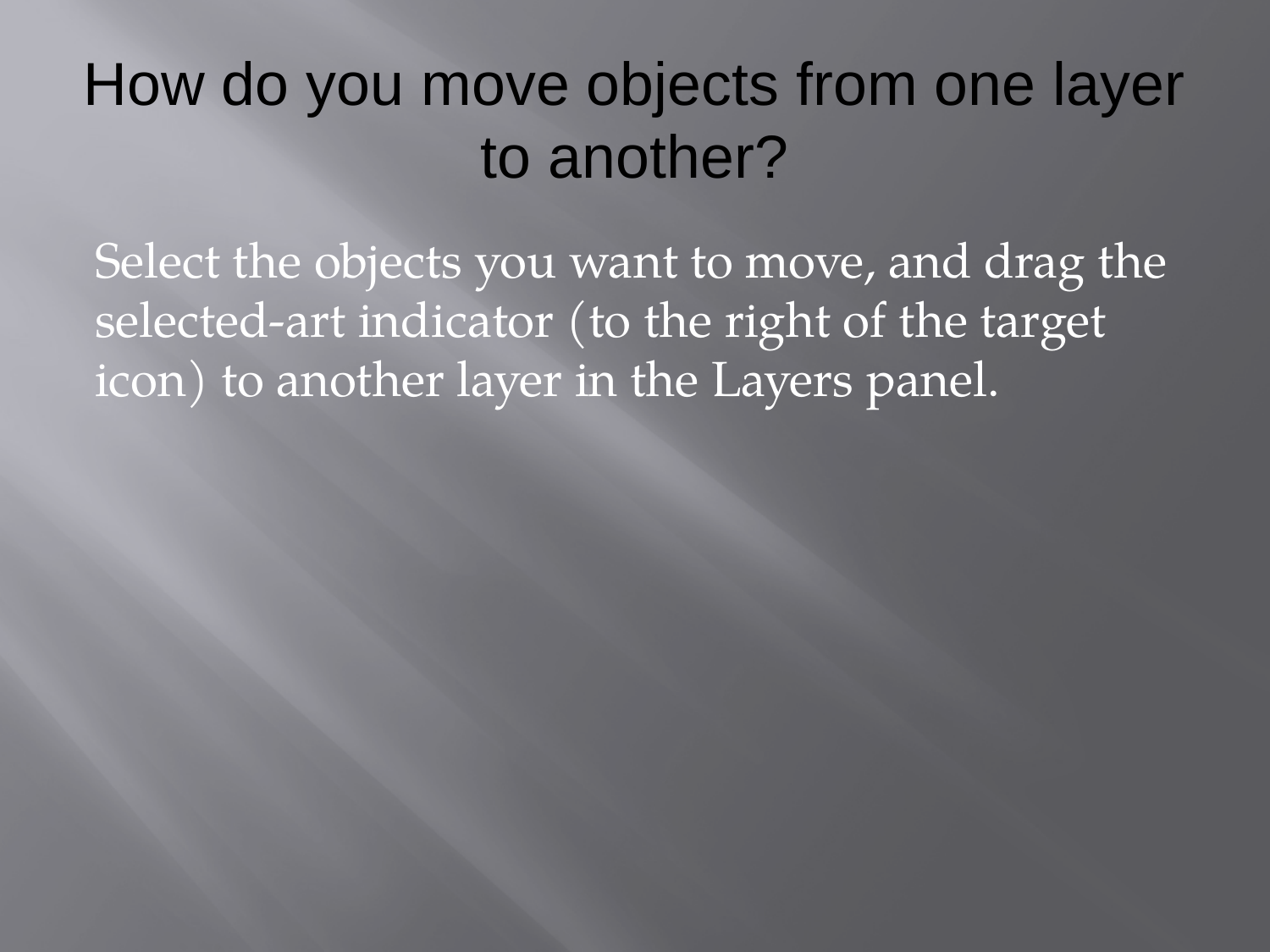

# How do you move objects from one layer to another?
Select the objects you want to move, and drag the selected-art indicator (to the right of the target icon) to another layer in the Layers panel.